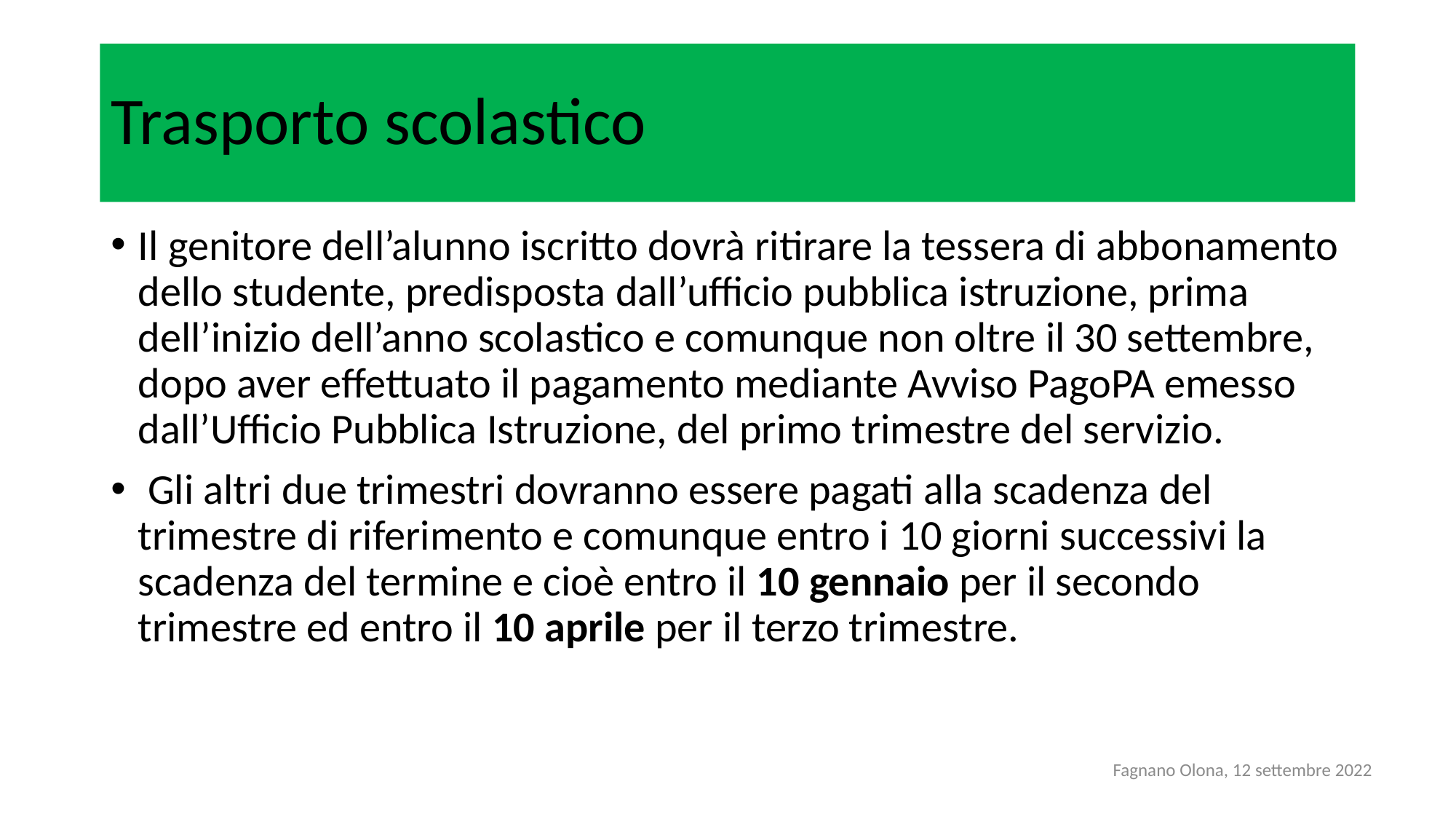

# Trasporto scolastico
Il genitore dell’alunno iscritto dovrà ritirare la tessera di abbonamento dello studente, predisposta dall’ufficio pubblica istruzione, prima dell’inizio dell’anno scolastico e comunque non oltre il 30 settembre, dopo aver effettuato il pagamento mediante Avviso PagoPA emesso dall’Ufficio Pubblica Istruzione, del primo trimestre del servizio.
 Gli altri due trimestri dovranno essere pagati alla scadenza del trimestre di riferimento e comunque entro i 10 giorni successivi la scadenza del termine e cioè entro il 10 gennaio per il secondo trimestre ed entro il 10 aprile per il terzo trimestre.
Fagnano Olona, 12 settembre 2022